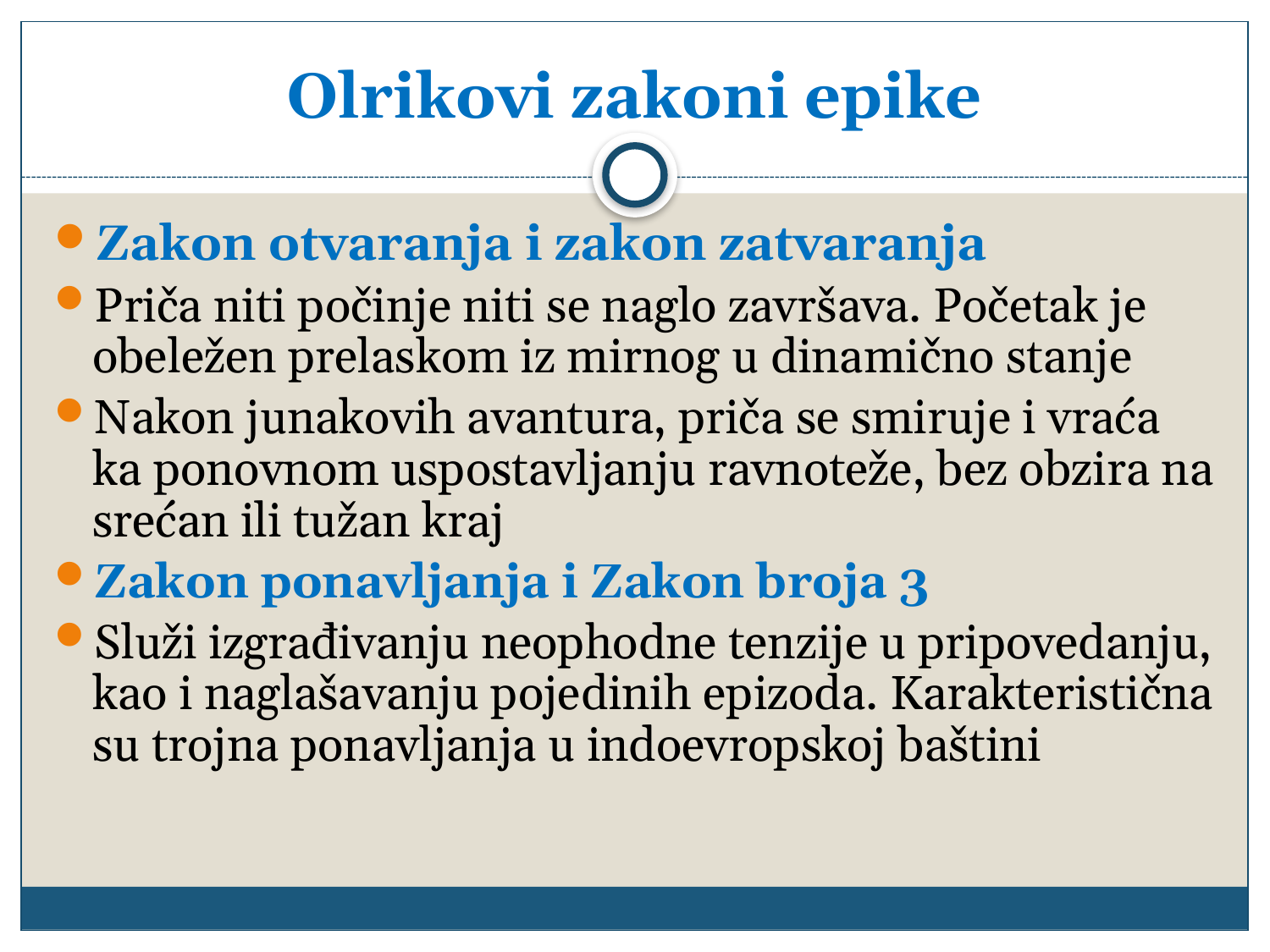

# Olrikovi zakoni epike
Zakon otvaranja i zakon zatvaranja
Priča niti počinje niti se naglo završava. Početak je obeležen prelaskom iz mirnog u dinamično stanje
Nakon junakovih avantura, priča se smiruje i vraća ka ponovnom uspostavljanju ravnoteže, bez obzira na srećan ili tužan kraj
Zakon ponavljanja i Zakon broja 3
Služi izgrađivanju neophodne tenzije u pripovedanju, kao i naglašavanju pojedinih epizoda. Karakteristična su trojna ponavljanja u indoevropskoj baštini